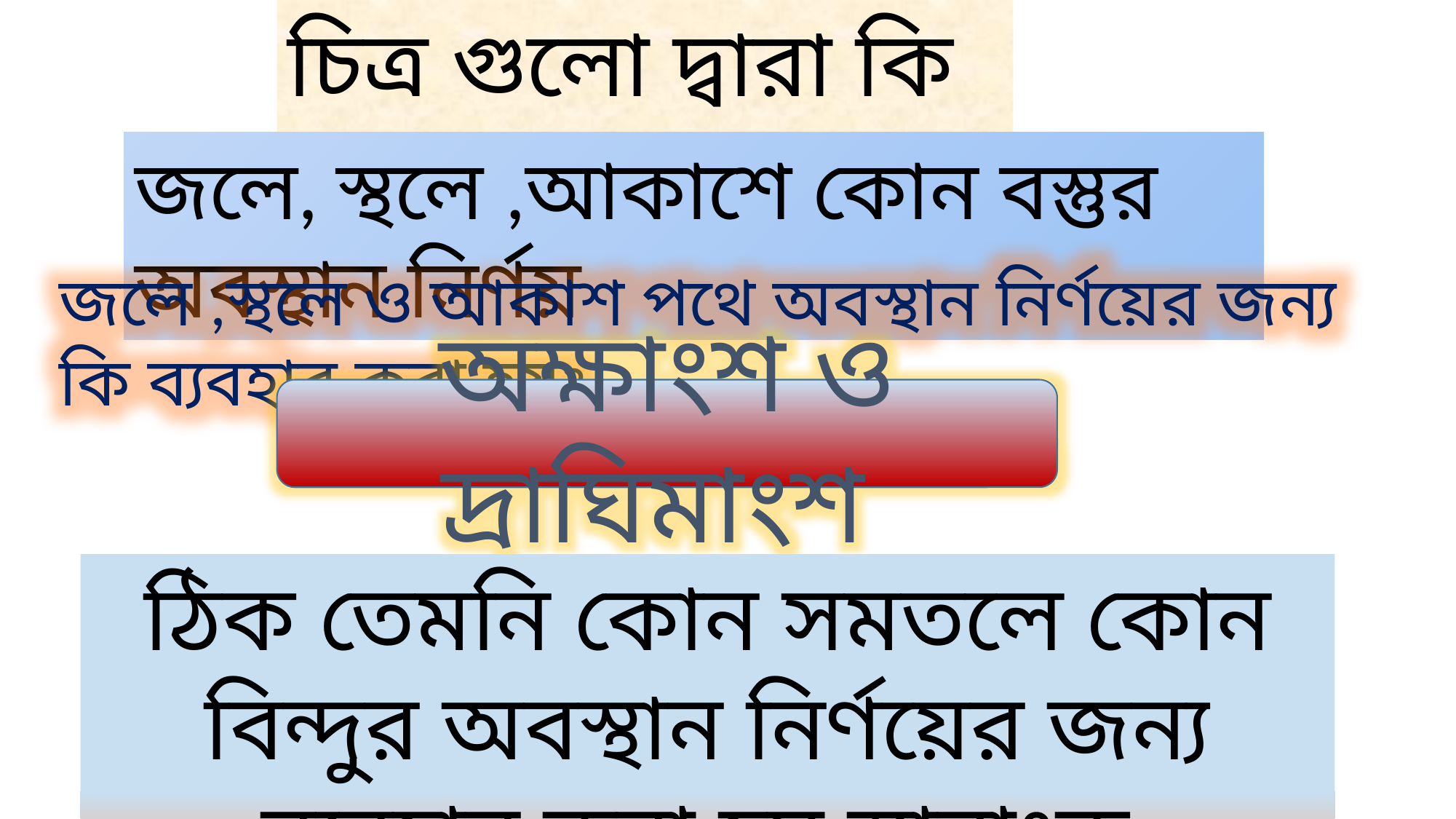

চিত্র গুলো দ্বারা কি বুঝলে ?
জলে, স্থলে ,আকাশে কোন বস্তুর অবস্থান নির্ণয়
জলে ,স্থলে ও আকাশ পথে অবস্থান নির্ণয়ের জন্য কি ব্যবহার করা হয়?
অক্ষাংশ ও দ্রাঘিমাংশ
ঠিক তেমনি কোন সমতলে কোন বিন্দুর অবস্থান নির্ণয়ের জন্য ব্যবহার করা হয় স্থানাংক